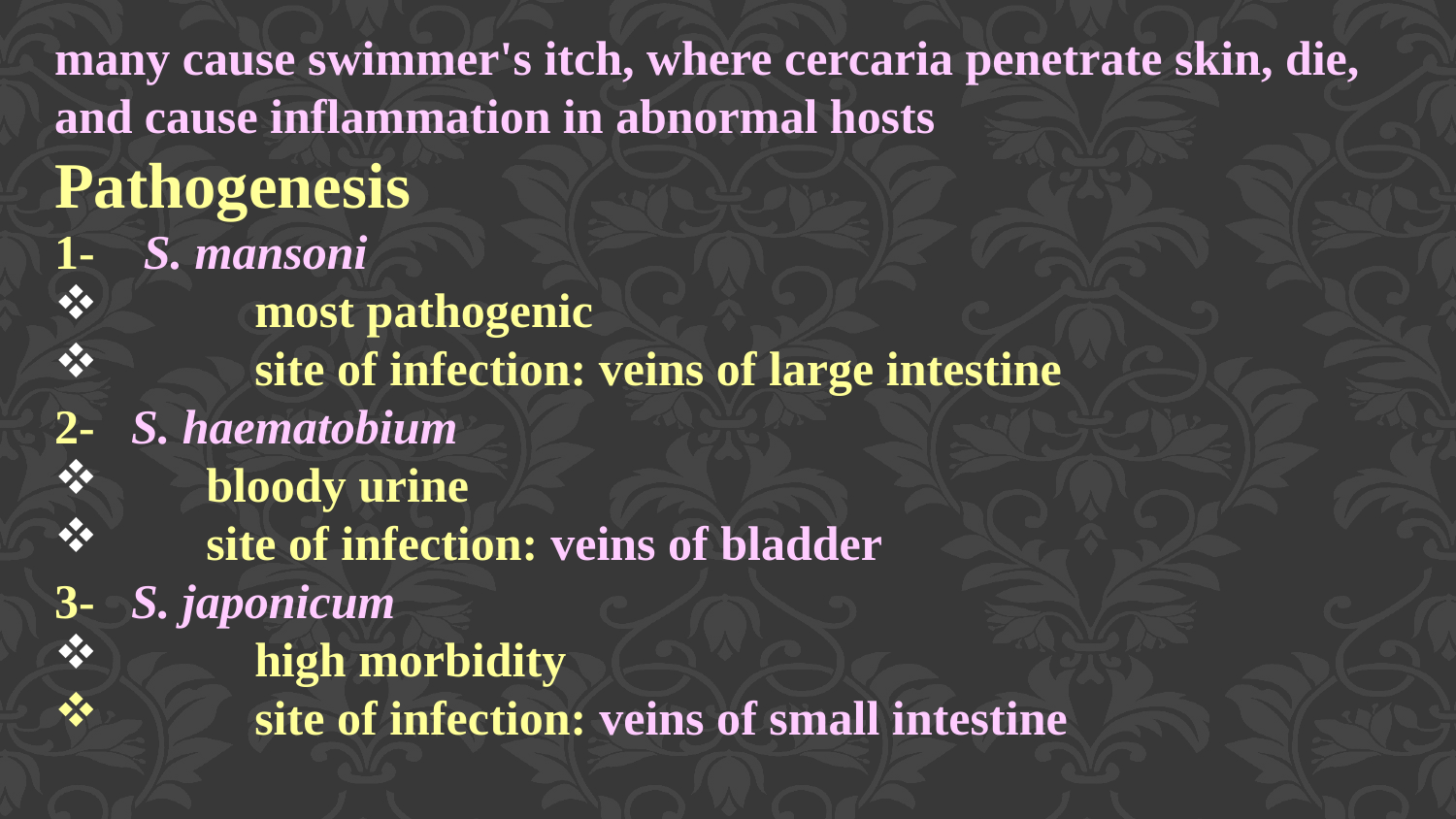

many cause swimmer's itch, where cercaria penetrate skin, die, and cause inflammation in abnormal hosts
Pathogenesis
1-    S. mansoni
	most pathogenic
	site of infection: veins of large intestine
2-   S. haematobium
        bloody urine
        site of infection: veins of bladder
3-   S. japonicum
	high morbidity
	site of infection: veins of small intestine